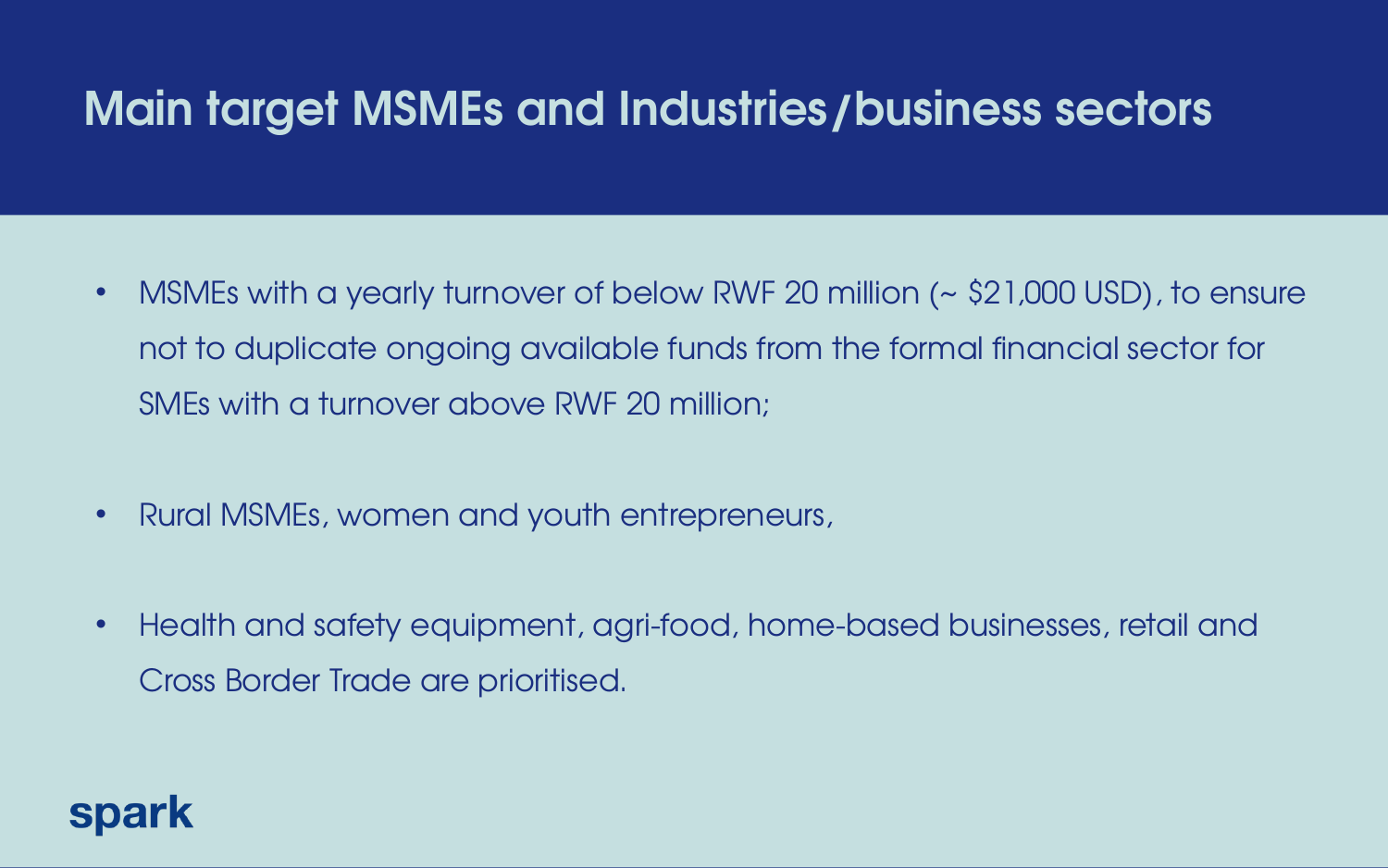

# Main target MSMEs and Industries/business sectors
MSMEs with a yearly turnover of below RWF 20 million (~ $21,000 USD), to ensure not to duplicate ongoing available funds from the formal financial sector for SMEs with a turnover above RWF 20 million;

Rural MSMEs, women and youth entrepreneurs,

Health and safety equipment, agri-food, home-based businesses, retail and Cross Border Trade are prioritised.